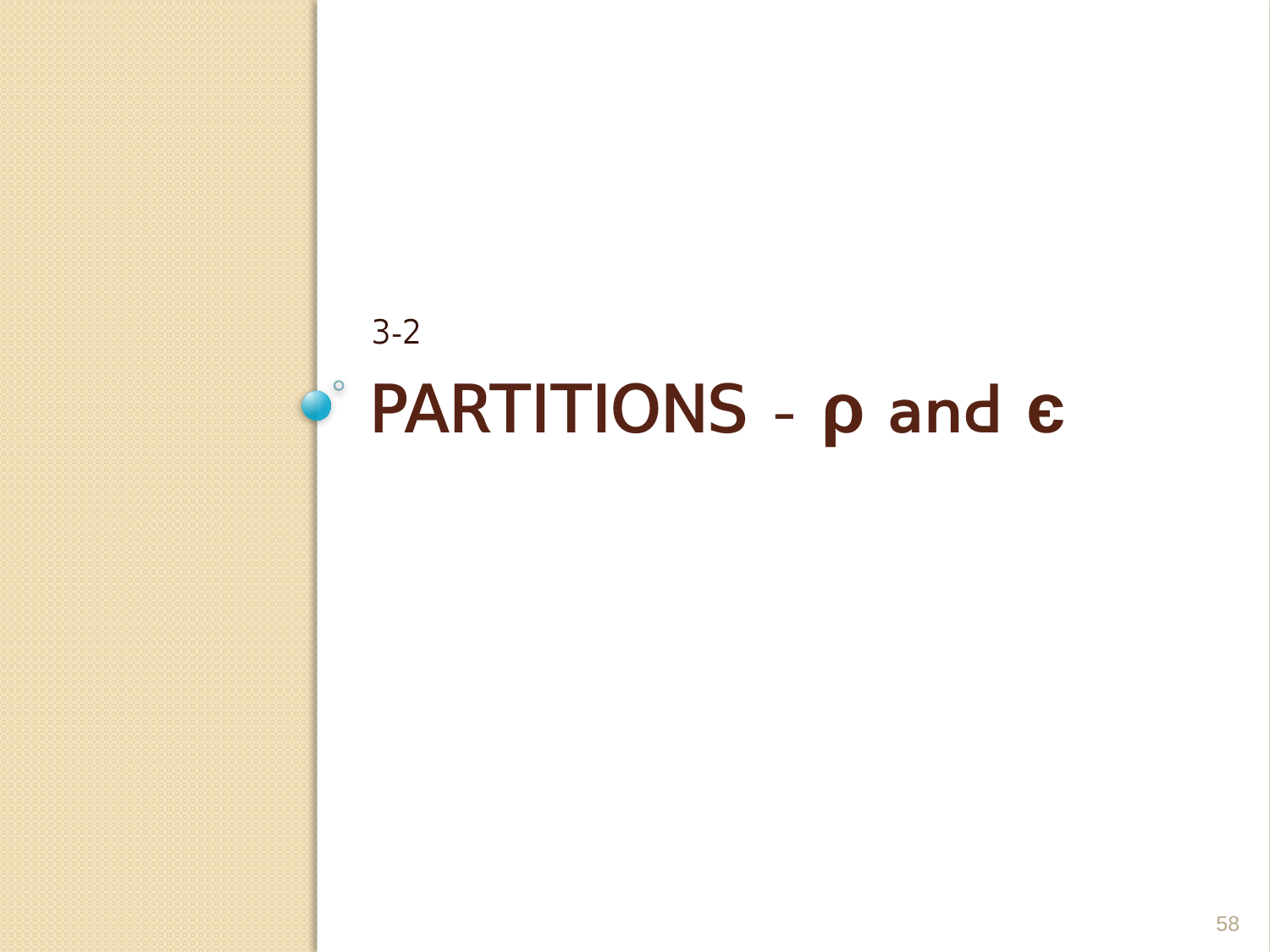

3-2
# Partitions - ρ and є
58